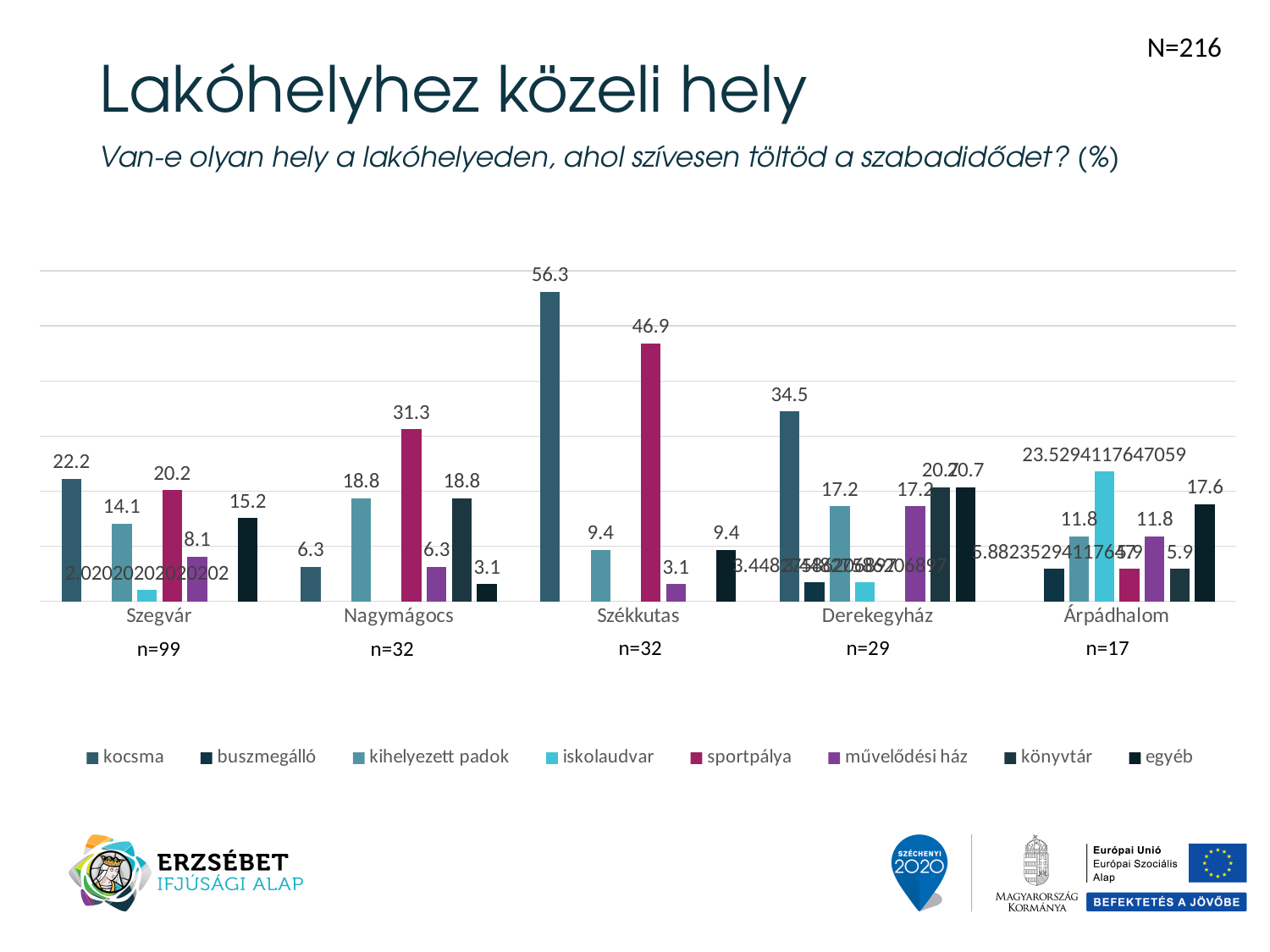

N=216
# Lakóhelyhez közeli hely
Van-e olyan hely a lakóhelyeden, ahol szívesen töltöd a szabadidődet? (%)

### Chart

| Category | kocsma | buszmegálló | kihelyezett padok | iskolaudvar | sportpálya | művelődési ház | könyvtár | egyéb |
|---|---|---|---|---|---|---|---|---|
| Szegvár | 22.22222222222222 | None | 14.14141414141414 | 2.0202020202020203 | 20.2020202020202 | 8.080808080808081 | None | 15.151515151515152 |
| Nagymágocs | 6.25 | None | 18.75 | None | 31.25 | 6.25 | 18.75 | 3.125 |
| Székkutas | 56.25 | None | 9.375 | None | 46.875 | 3.125 | None | 9.375 |
| Derekegyház | 34.48275862068966 | 3.4482758620689653 | 17.24137931034483 | 3.4482758620689653 | None | 17.24137931034483 | 20.689655172413794 | 20.689655172413794 |
| Árpádhalom | None | 5.88235294117647 | 11.76470588235294 | 23.52941176470588 | 5.88235294117647 | 11.76470588235294 | 5.88235294117647 | 17.647058823529413 |
n=32
n=29
n=17
n=99
n=32